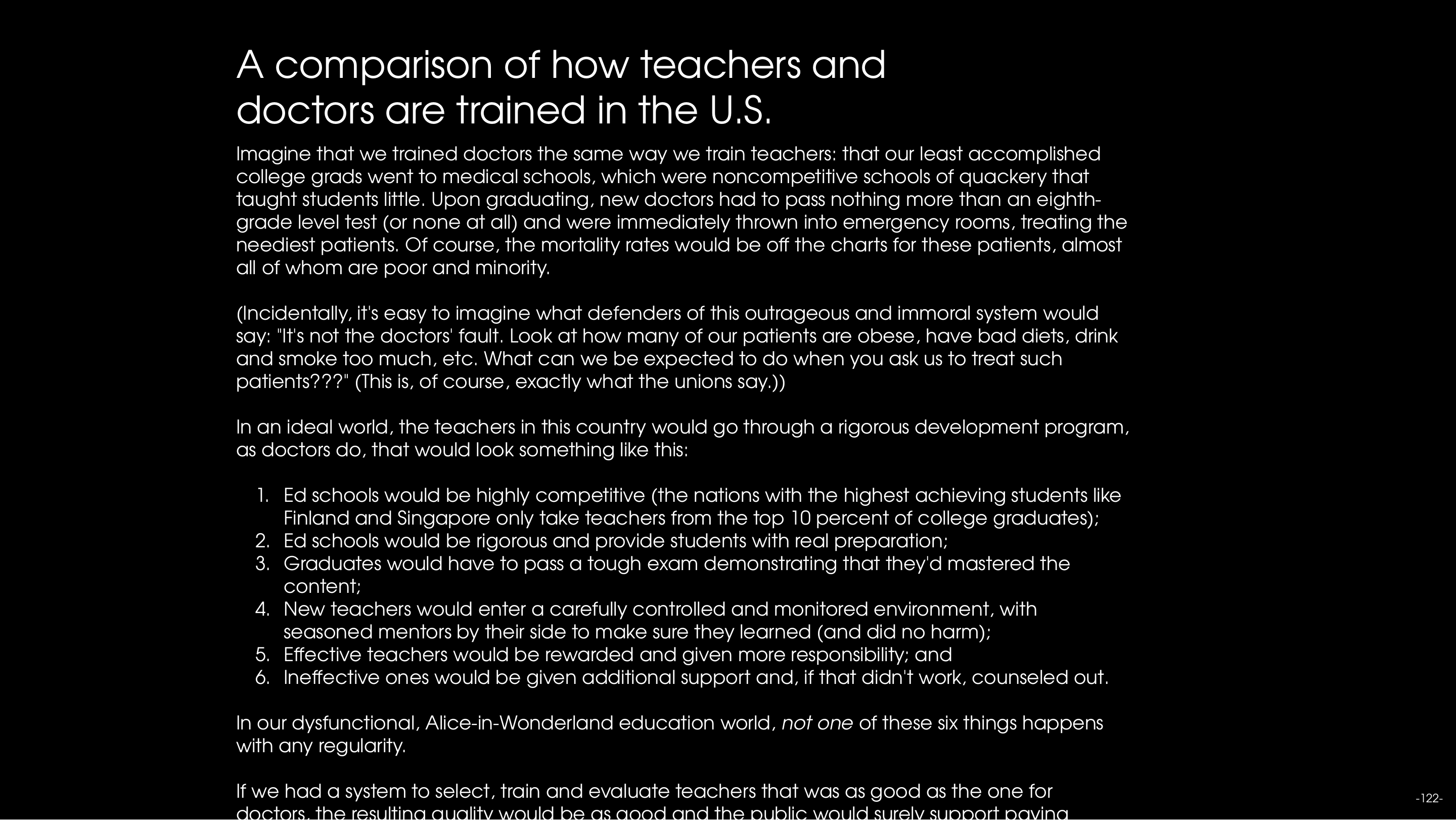

A comparison of how teachers and doctors are trained in the U.S.
Imagine that we trained doctors the same way we train teachers: that our least accomplished college grads went to medical schools, which were noncompetitive schools of quackery that taught students little. Upon graduating, new doctors had to pass nothing more than an eighth-grade level test (or none at all) and were immediately thrown into emergency rooms, treating the neediest patients. Of course, the mortality rates would be off the charts for these patients, almost all of whom are poor and minority.

(Incidentally, it's easy to imagine what defenders of this outrageous and immoral system would say: "It's not the doctors' fault. Look at how many of our patients are obese, have bad diets, drink and smoke too much, etc. What can we be expected to do when you ask us to treat such patients???" (This is, of course, exactly what the unions say.))

In an ideal world, the teachers in this country would go through a rigorous development program, as doctors do, that would look something like this:

Ed schools would be highly competitive (the nations with the highest achieving students like Finland and Singapore only take teachers from the top 10 percent of college graduates);
Ed schools would be rigorous and provide students with real preparation;
Graduates would have to pass a tough exam demonstrating that they'd mastered the content;
New teachers would enter a carefully controlled and monitored environment, with seasoned mentors by their side to make sure they learned (and did no harm);
Effective teachers would be rewarded and given more responsibility; and
Ineffective ones would be given additional support and, if that didn't work, counseled out.

In our dysfunctional, Alice-in-Wonderland education world, not one of these six things happens with any regularity.

If we had a system to select, train and evaluate teachers that was as good as the one for doctors, the resulting quality would be as good and the public would surely support paying teachers as well as doctors.
-122-